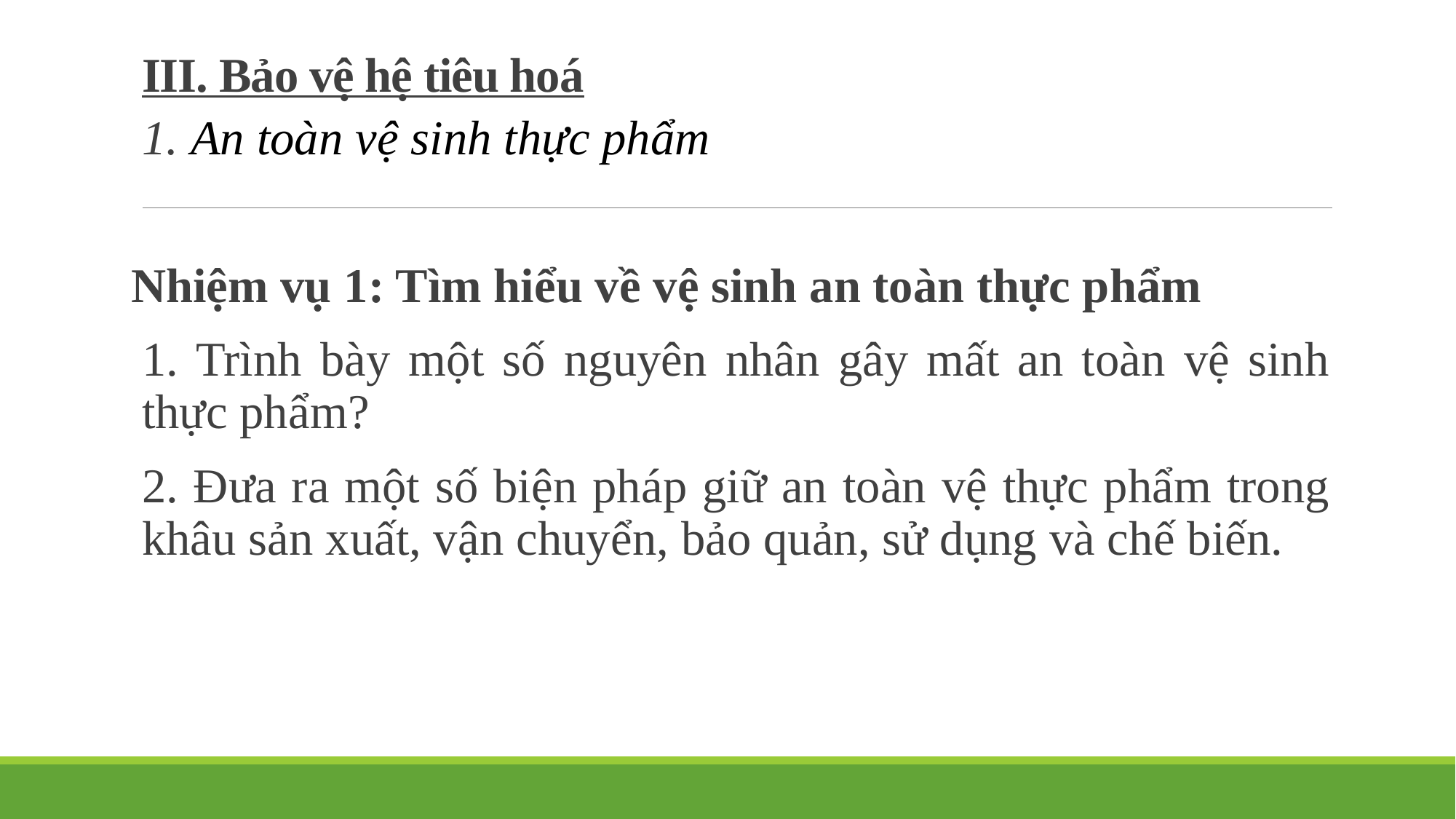

# III. Bảo vệ hệ tiêu hoá
1. An toàn vệ sinh thực phẩm

Nhiệm vụ 1: Tìm hiểu về vệ sinh an toàn thực phẩm
1. Trình bày một số nguyên nhân gây mất an toàn vệ sinh thực phẩm?
2. Đưa ra một số biện pháp giữ an toàn vệ thực phẩm trong khâu sản xuất, vận chuyển, bảo quản, sử dụng và chế biến.